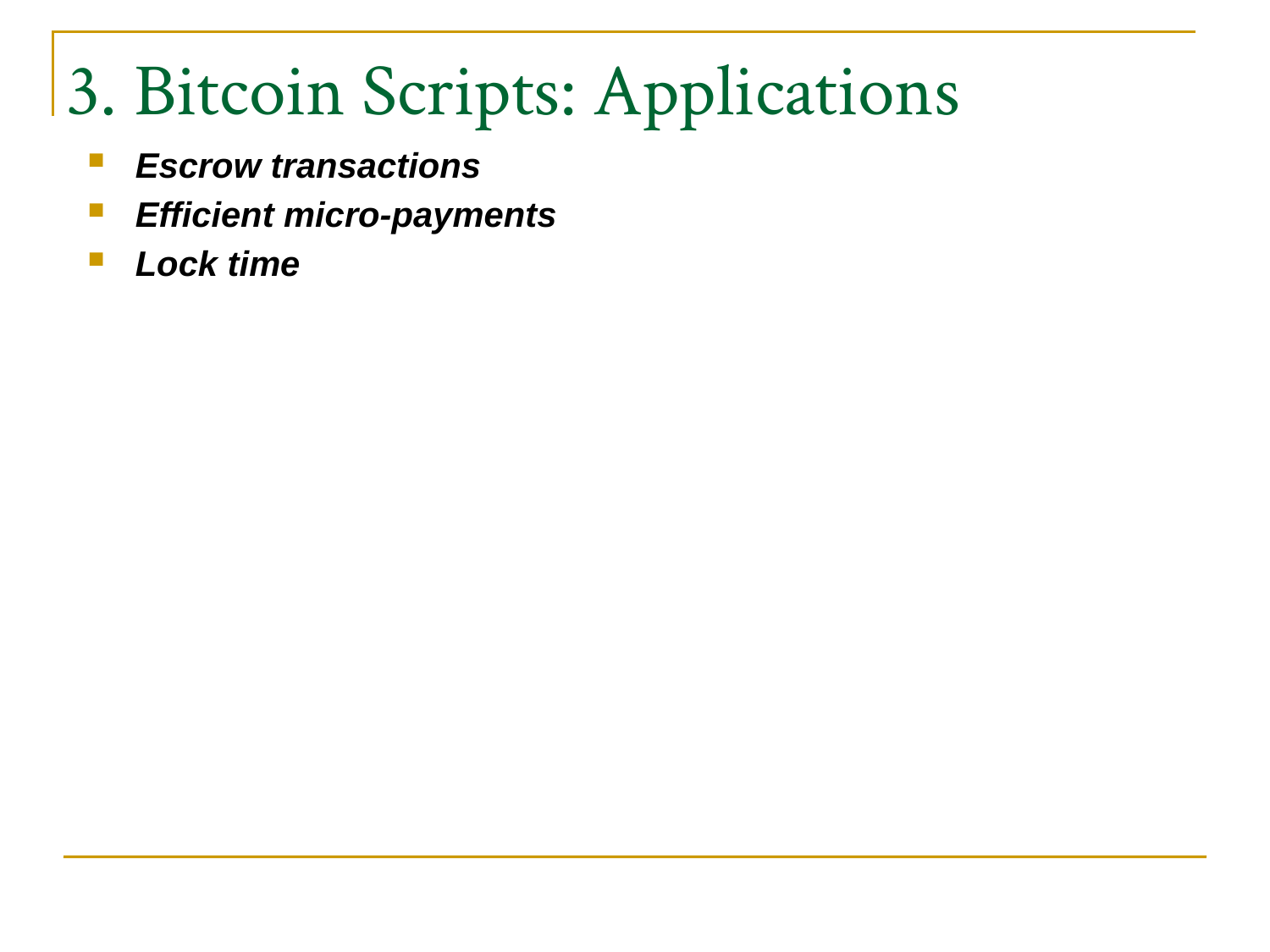

3. Bitcoin Scripts: Applications
Escrow transactions
Efficient micro-payments
Lock time